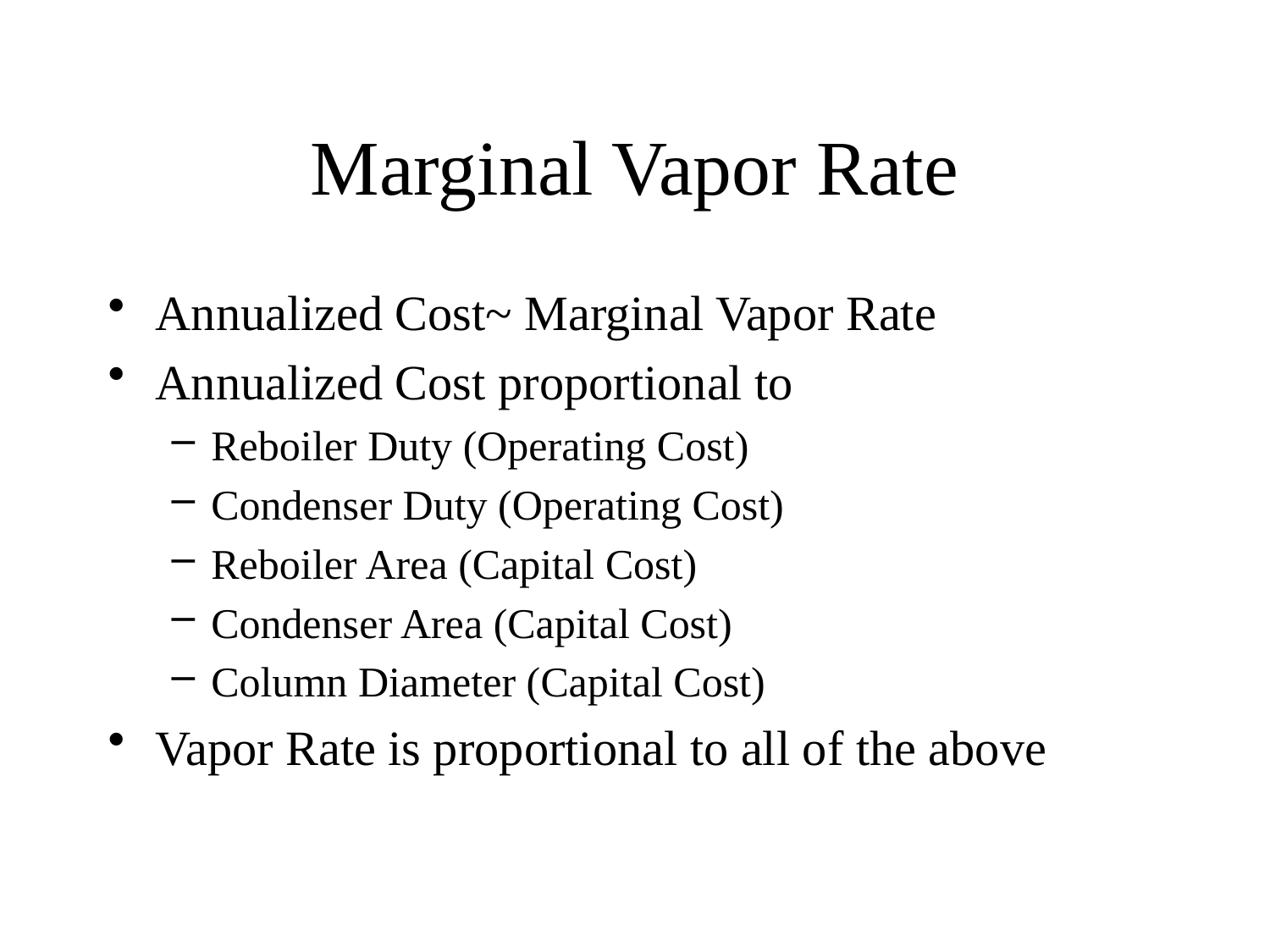

# Marginal Vapor Rate
Annualized Cost~ Marginal Vapor Rate
Annualized Cost proportional to
Reboiler Duty (Operating Cost)
Condenser Duty (Operating Cost)
Reboiler Area (Capital Cost)
Condenser Area (Capital Cost)
Column Diameter (Capital Cost)
Vapor Rate is proportional to all of the above